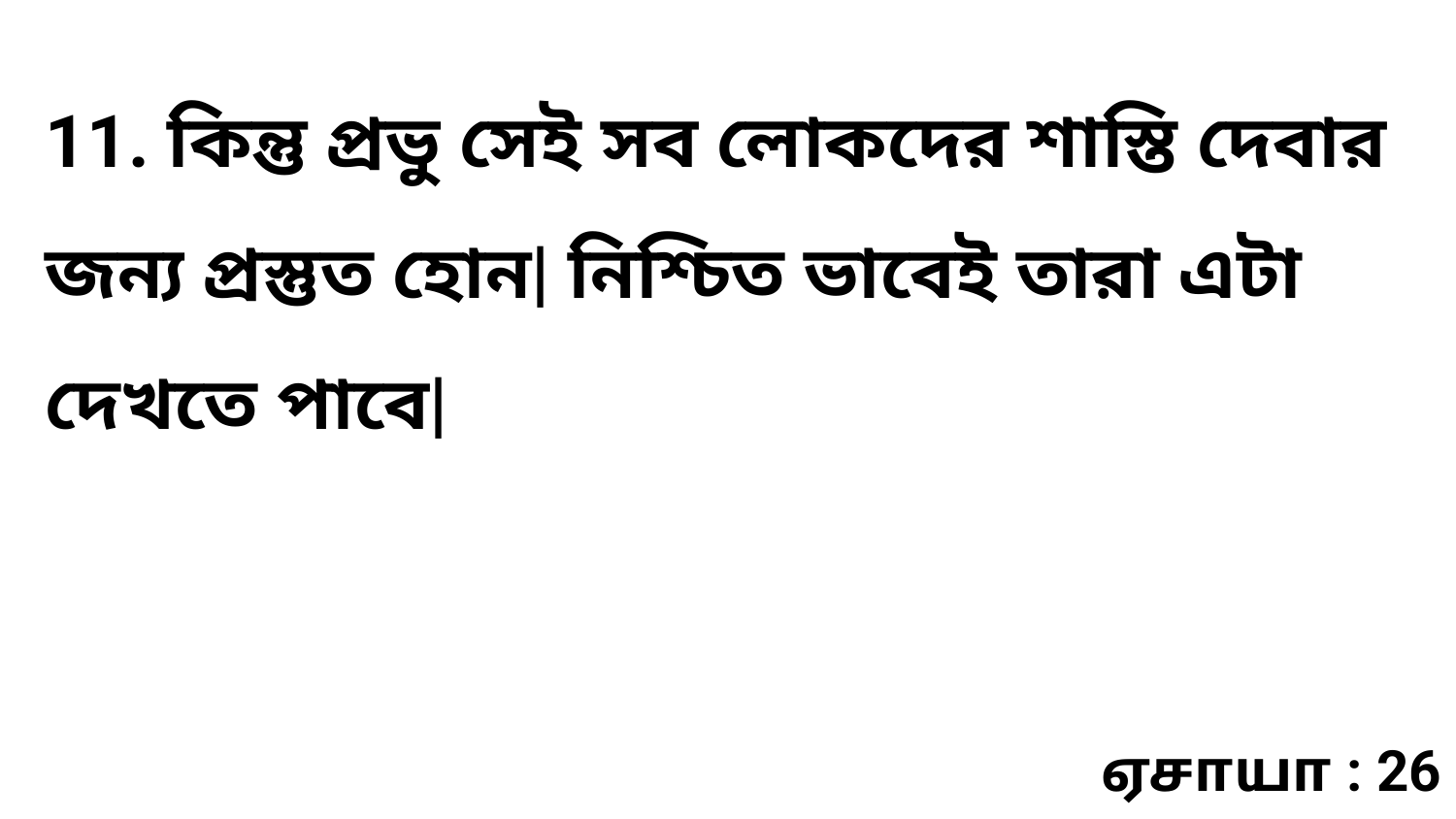

11. কিন্তু প্রভু সেই সব লোকদের শাস্তি দেবার জন্য প্রস্তুত হোন| নিশ্চিত ভাবেই তারা এটা দেখতে পাবে|
ஏசாயா : 26